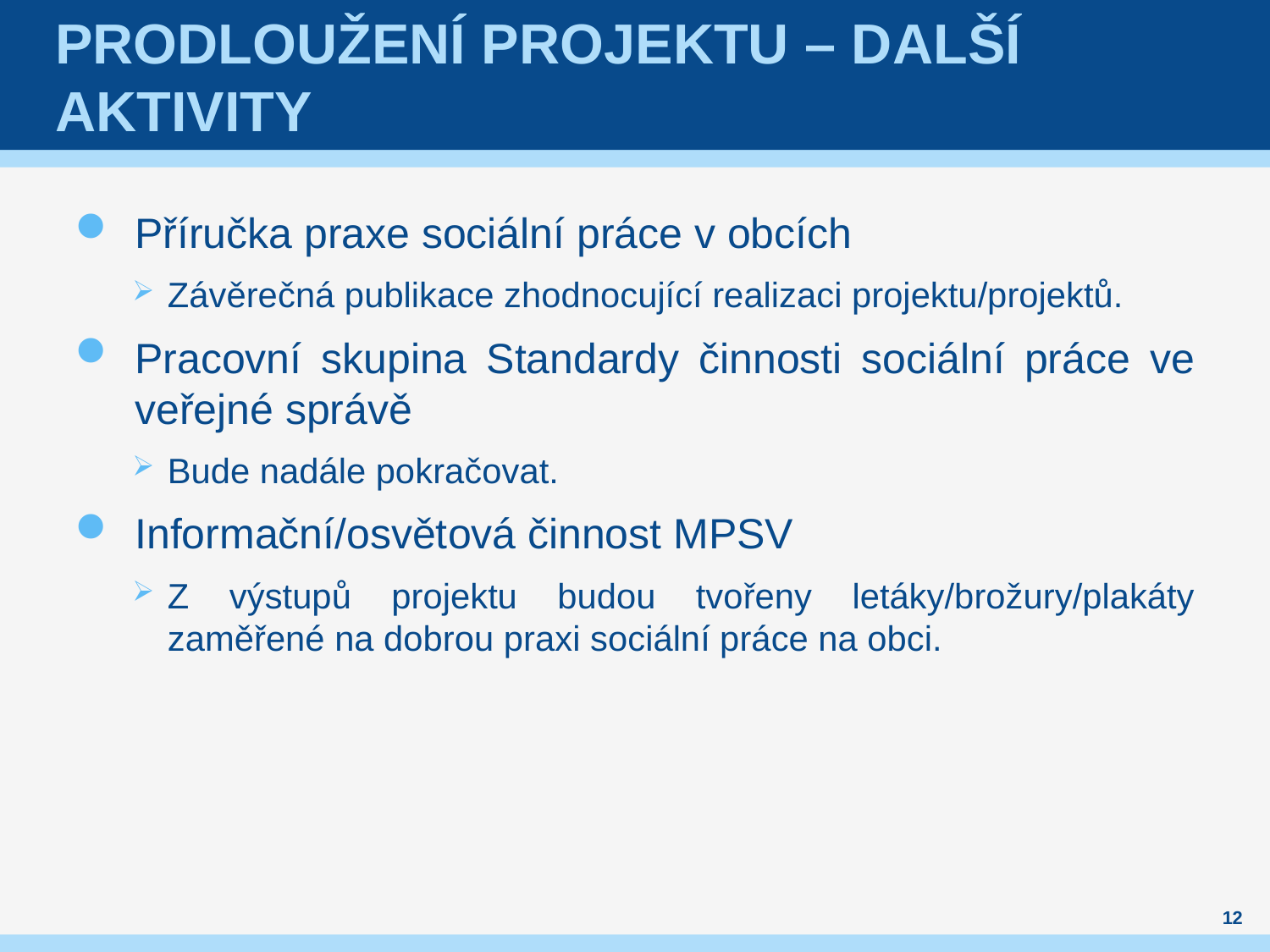

# Prodloužení projektu – další aktivity
Příručka praxe sociální práce v obcích
Závěrečná publikace zhodnocující realizaci projektu/projektů.
Pracovní skupina Standardy činnosti sociální práce ve veřejné správě
Bude nadále pokračovat.
Informační/osvětová činnost MPSV
Z výstupů projektu budou tvořeny letáky/brožury/plakáty zaměřené na dobrou praxi sociální práce na obci.

12